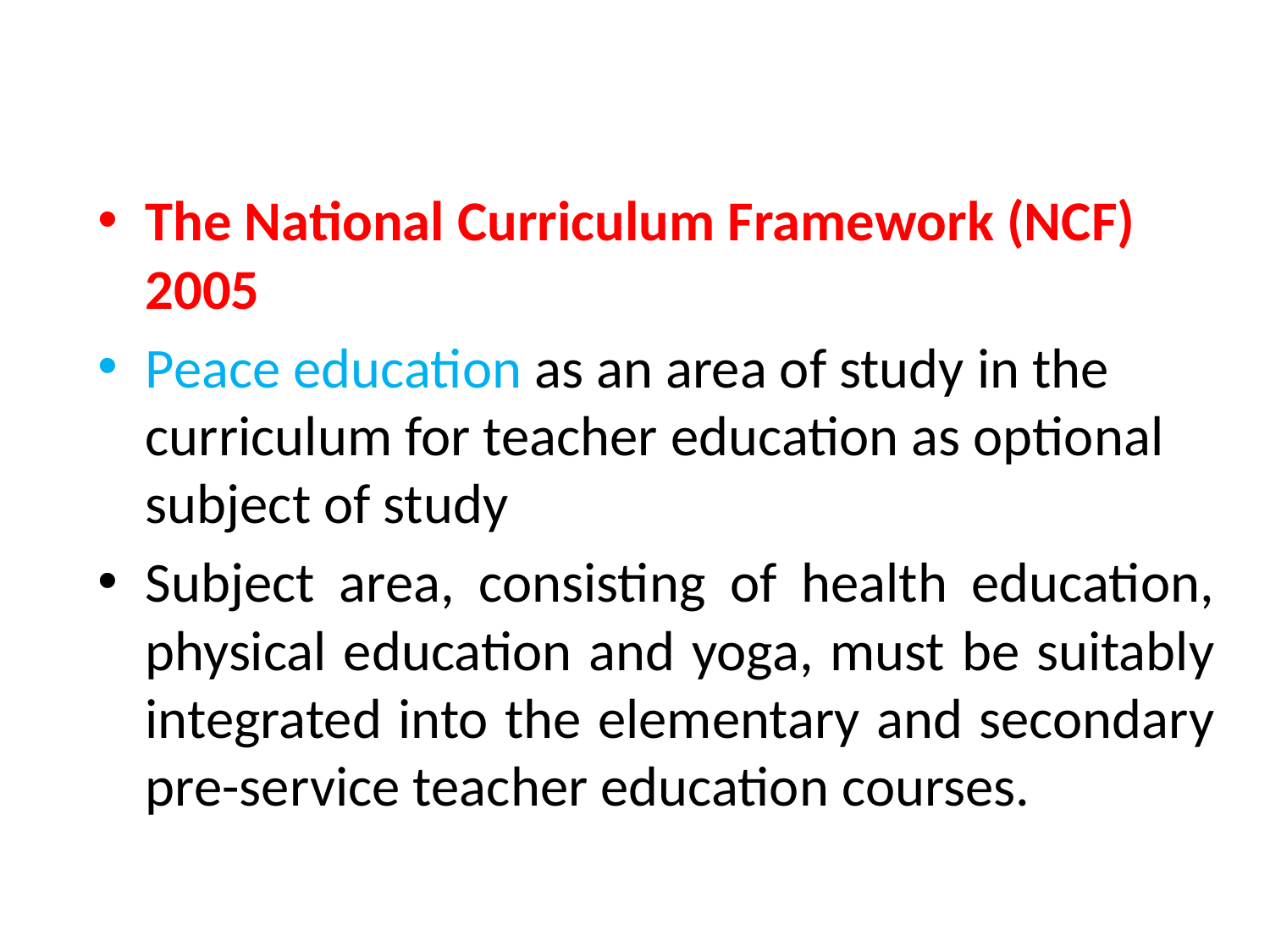

The National Curriculum Framework (NCF) 2005
Peace education as an area of study in the curriculum for teacher education as optional subject of study
Subject area, consisting of health education, physical education and yoga, must be suitably integrated into the elementary and secondary pre-service teacher education courses.